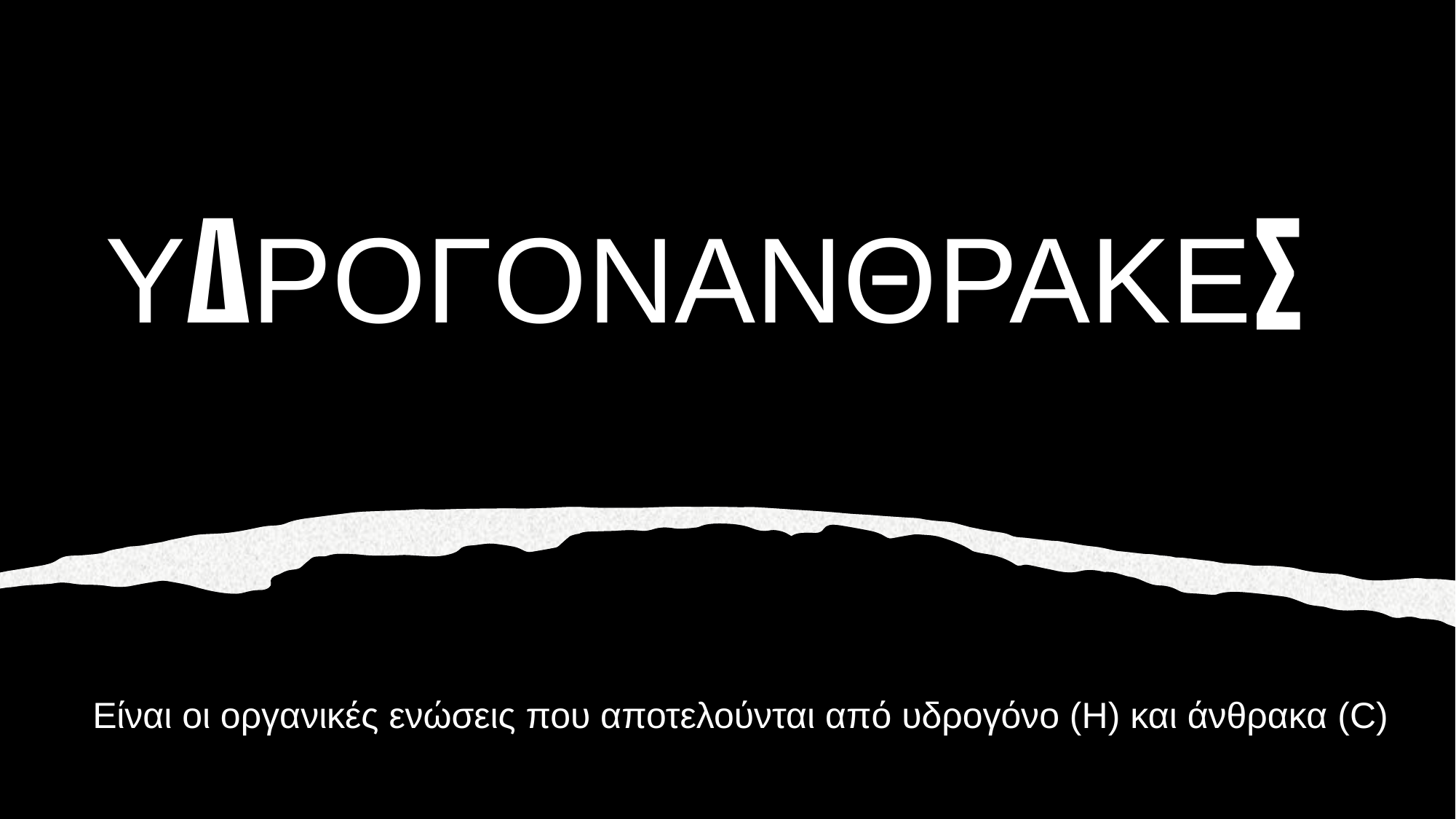

# ΥΔΡΟΓΟΝΑΝΘΡΑΚΕΣ

Είναι οι οργανικές ενώσεις που αποτελούνται από υδρογόνο (Η) και άνθρακα (C)